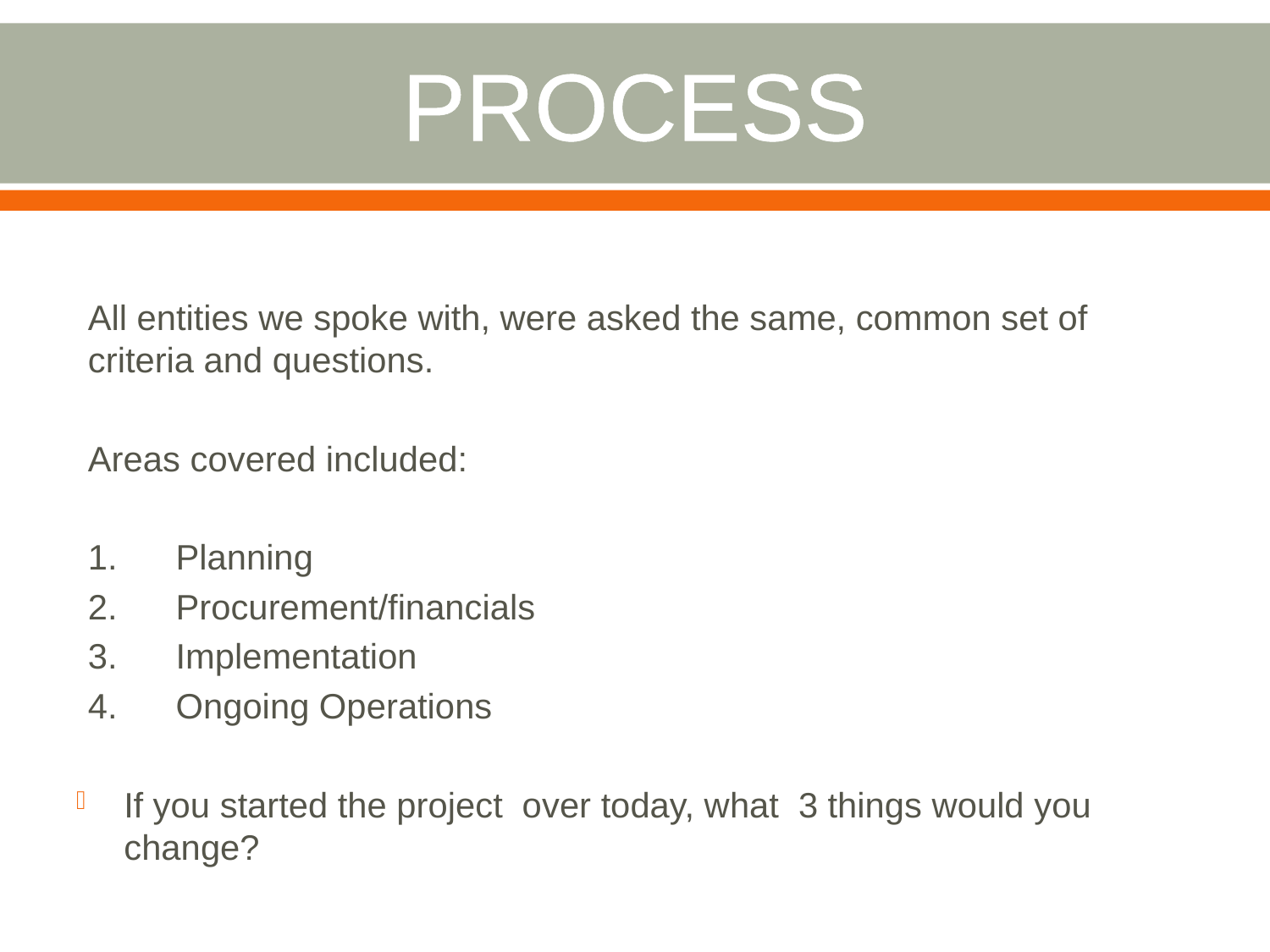

# PROCESS

All entities we spoke with, were asked the same, common set of criteria and questions.

Areas covered included:

1.      Planning
2.      Procurement/financials
3.      Implementation
4.      Ongoing Operations

If you started the project  over today, what  3 things would you change?